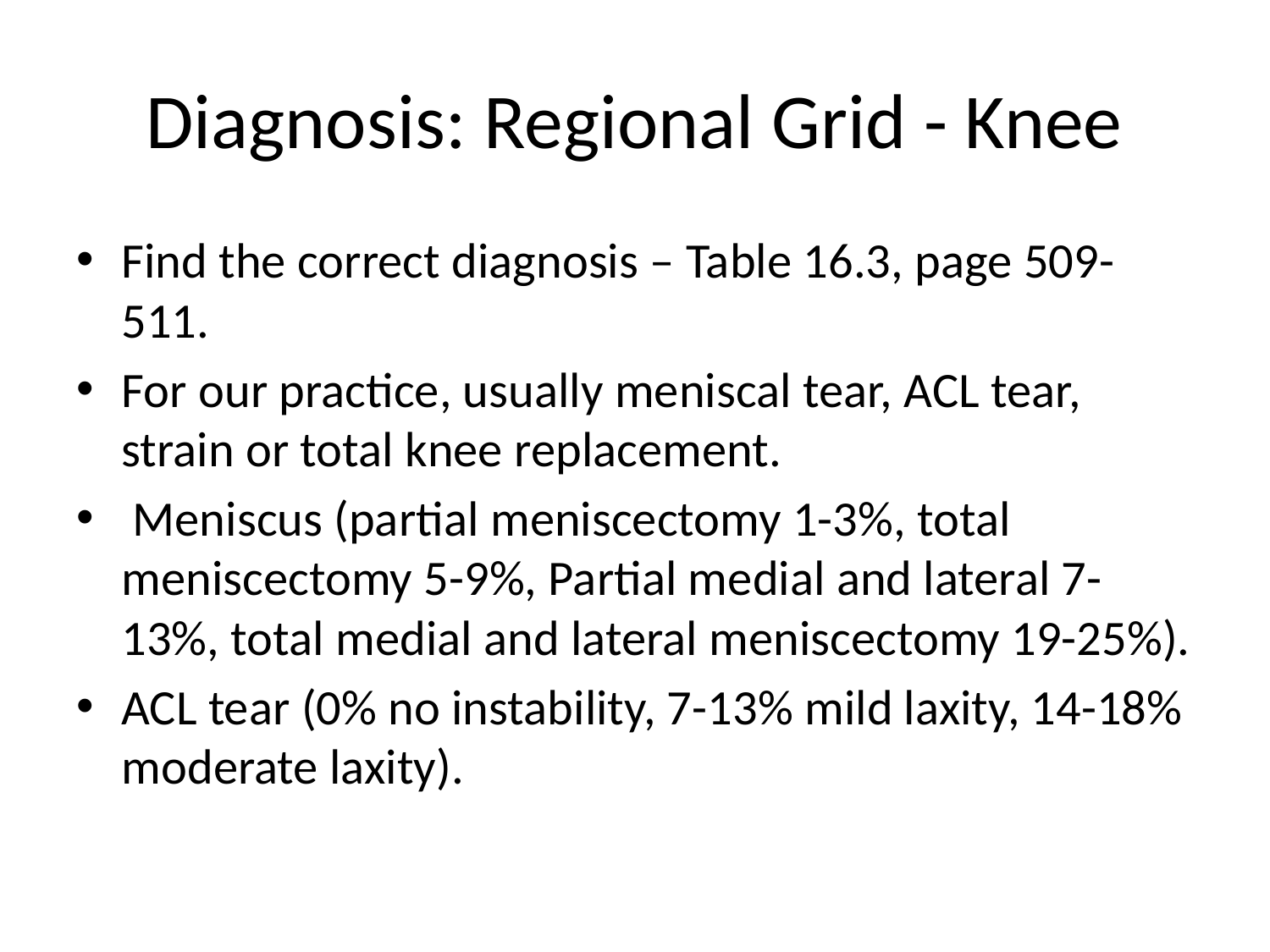

# Diagnosis: Regional Grid - Knee
Find the correct diagnosis – Table 16.3, page 509-511.
For our practice, usually meniscal tear, ACL tear, strain or total knee replacement.
 Meniscus (partial meniscectomy 1-3%, total meniscectomy 5-9%, Partial medial and lateral 7-13%, total medial and lateral meniscectomy 19-25%).
ACL tear (0% no instability, 7-13% mild laxity, 14-18% moderate laxity).